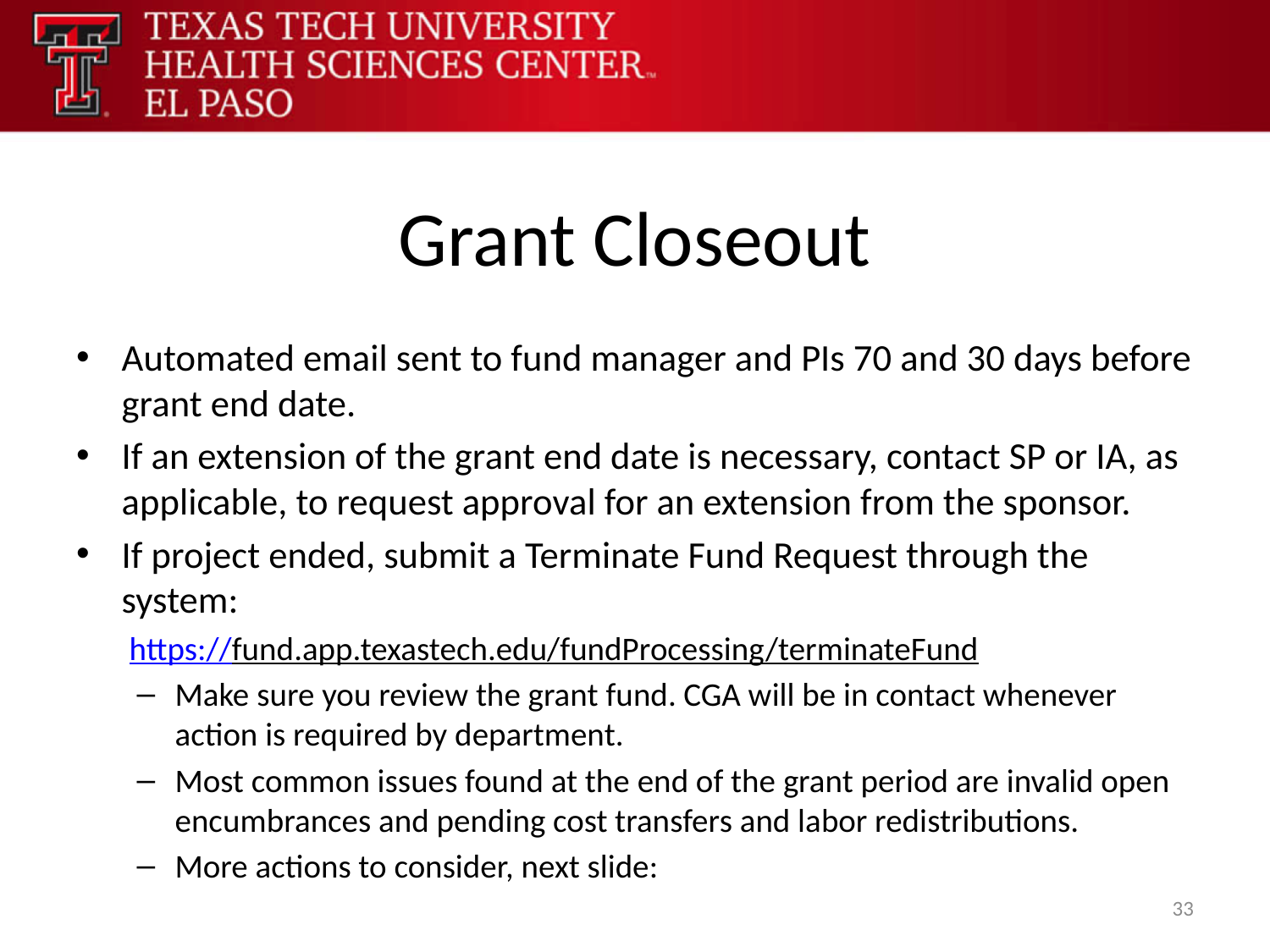

# Grant Closeout
Automated email sent to fund manager and PIs 70 and 30 days before grant end date.
If an extension of the grant end date is necessary, contact SP or IA, as applicable, to request approval for an extension from the sponsor.
If project ended, submit a Terminate Fund Request through the system:
https://fund.app.texastech.edu/fundProcessing/terminateFund
Make sure you review the grant fund. CGA will be in contact whenever action is required by department.
Most common issues found at the end of the grant period are invalid open encumbrances and pending cost transfers and labor redistributions.
More actions to consider, next slide:

33